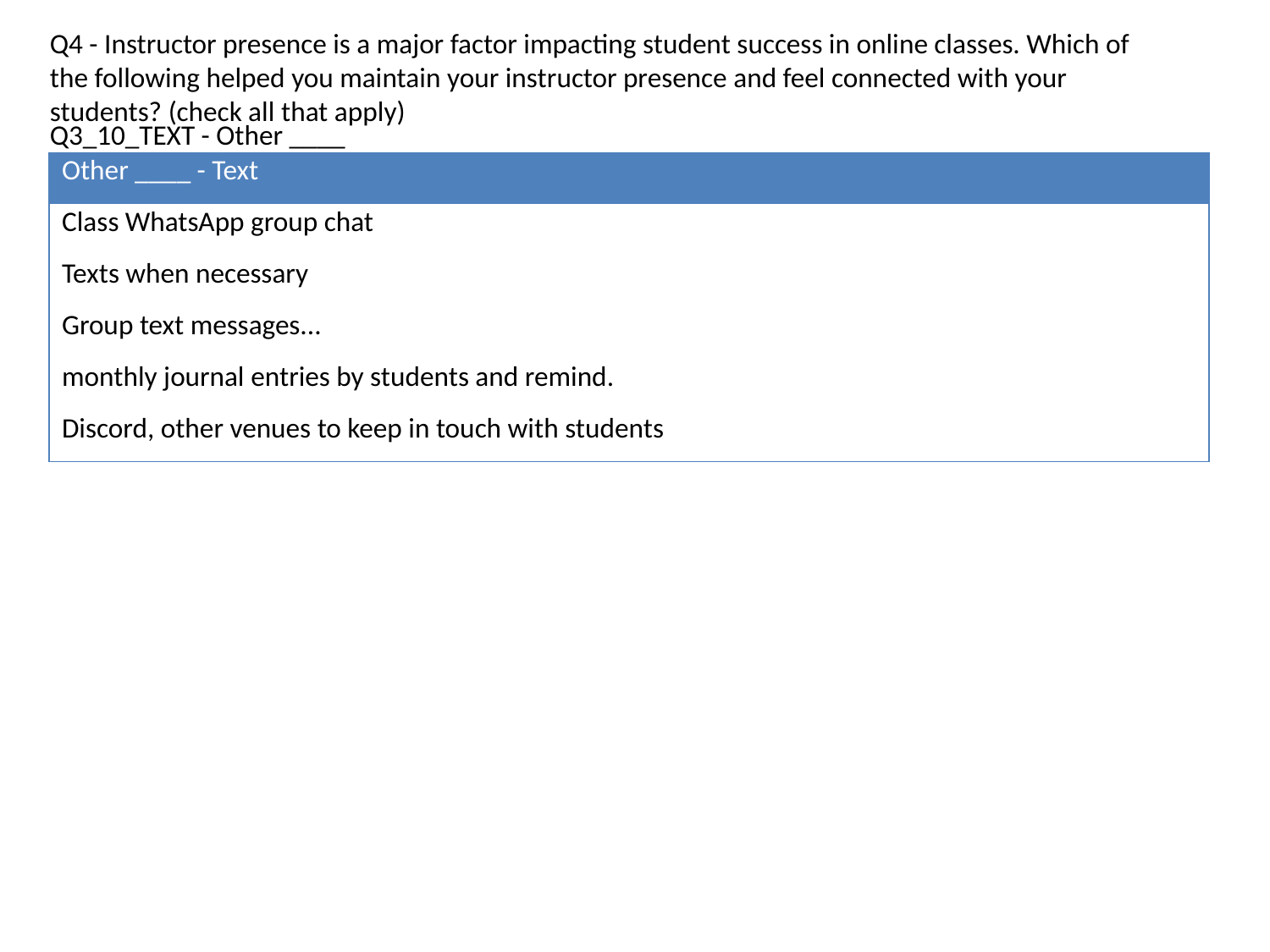

Q4 - Instructor presence is a major factor impacting student success in online classes. Which of the following helped you maintain your instructor presence and feel connected with your students? (check all that apply)
Q3_10_TEXT - Other ____
| Other \_\_\_\_ - Text |
| --- |
| Class WhatsApp group chat |
| Texts when necessary |
| Group text messages... |
| monthly journal entries by students and remind. |
| Discord, other venues to keep in touch with students |